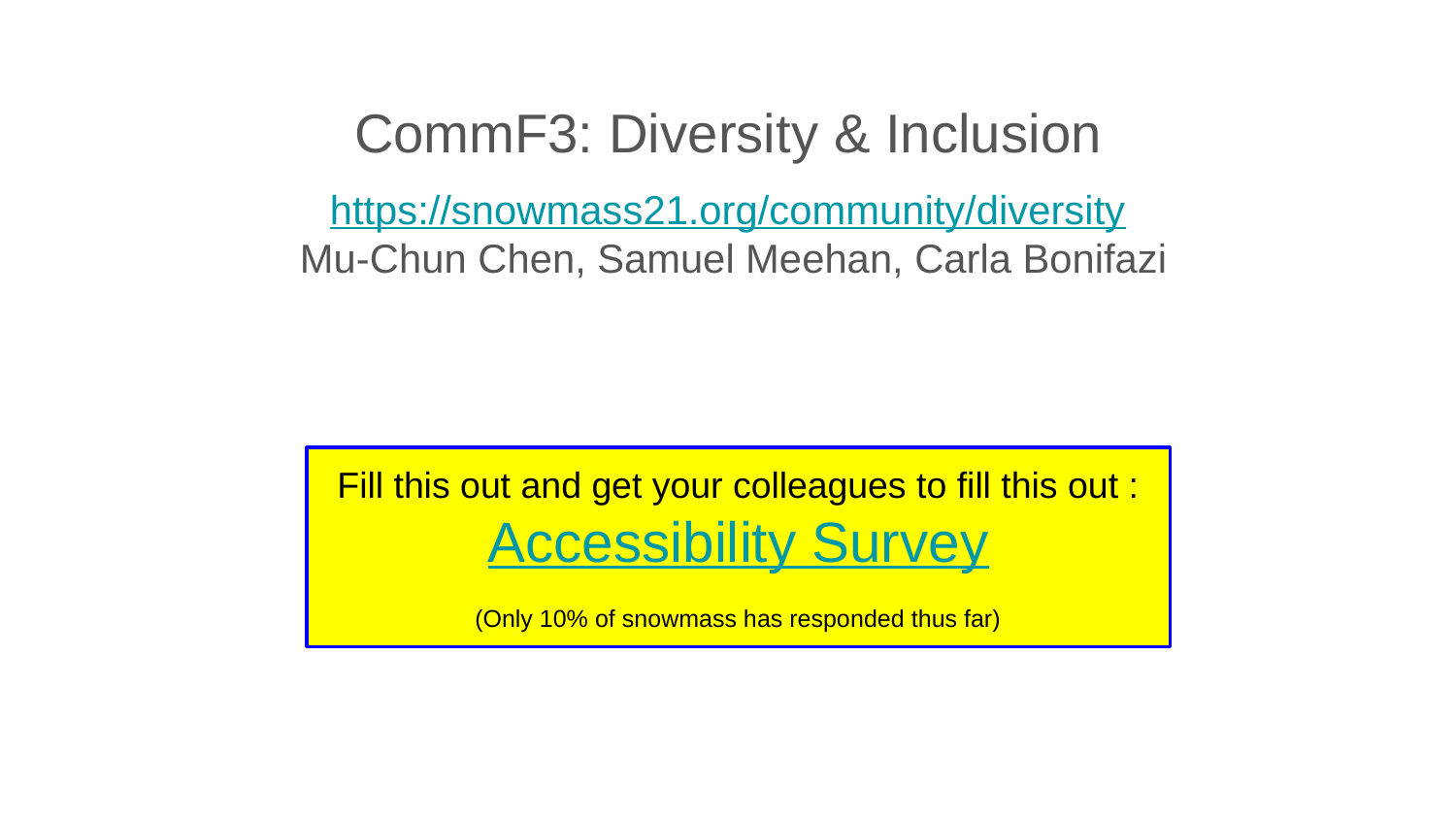

# CommF3: Diversity & Inclusion
https://snowmass21.org/community/diversity
 Mu-Chun Chen, Samuel Meehan, Carla Bonifazi
Fill this out and get your colleagues to fill this out :
Accessibility Survey

(Only 10% of snowmass has responded thus far)